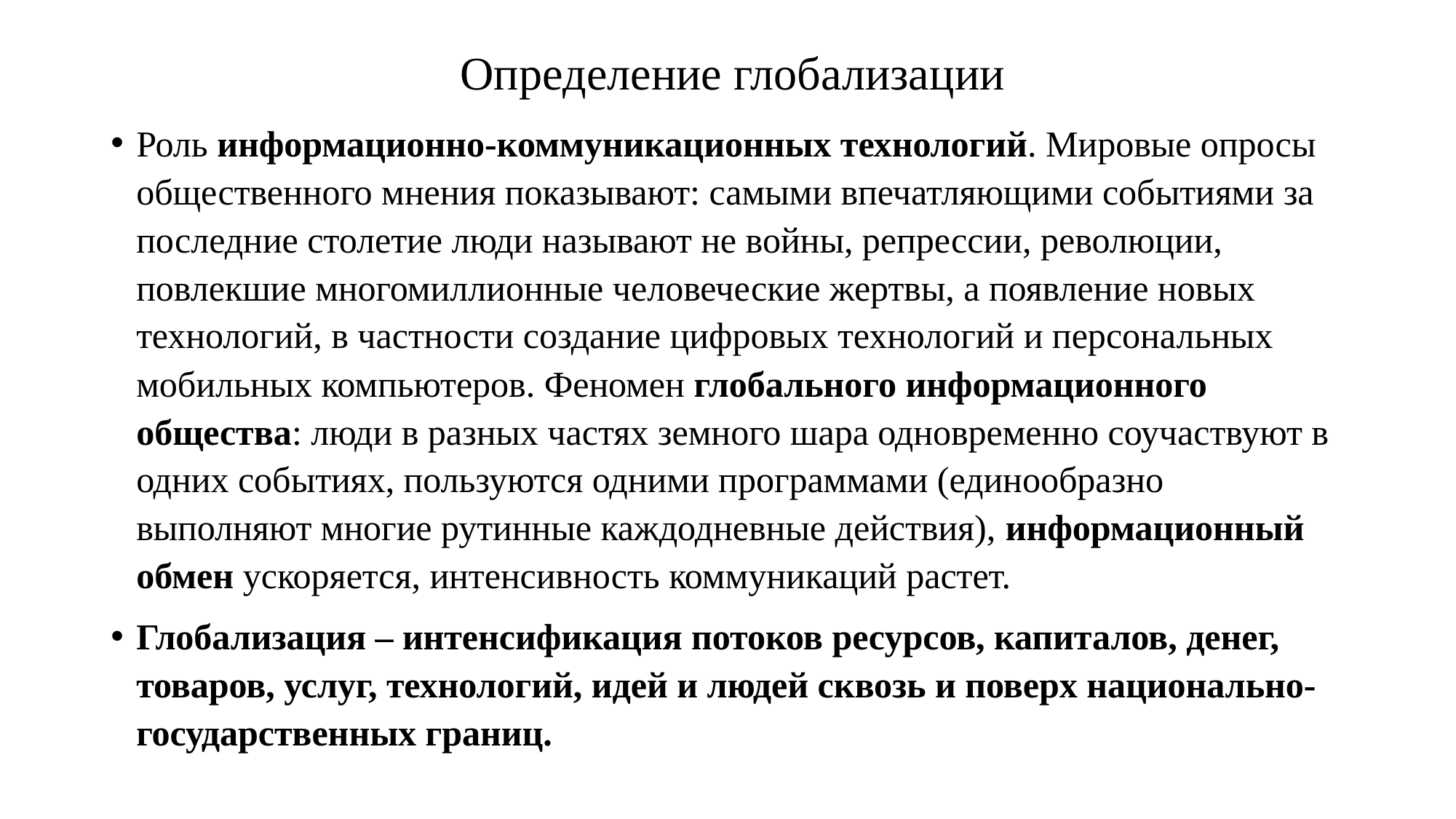

# Определение глобализации
Роль информационно-коммуникационных технологий. Мировые опросы общественного мнения показывают: самыми впечатляющими событиями за последние столетие люди называют не войны, репрессии, революции, повлекшие многомиллионные человеческие жертвы, а появление новых технологий, в частности создание цифровых технологий и персональных мобильных компьютеров. Феномен глобального информационного общества: люди в разных частях земного шара одновременно соучаствуют в одних событиях, пользуются одними программами (единообразно выполняют многие рутинные каждодневные действия), информационный обмен ускоряется, интенсивность коммуникаций растет.
Глобализация – интенсификация потоков ресурсов, капиталов, денег, товаров, услуг, технологий, идей и людей сквозь и поверх национально-государственных границ.